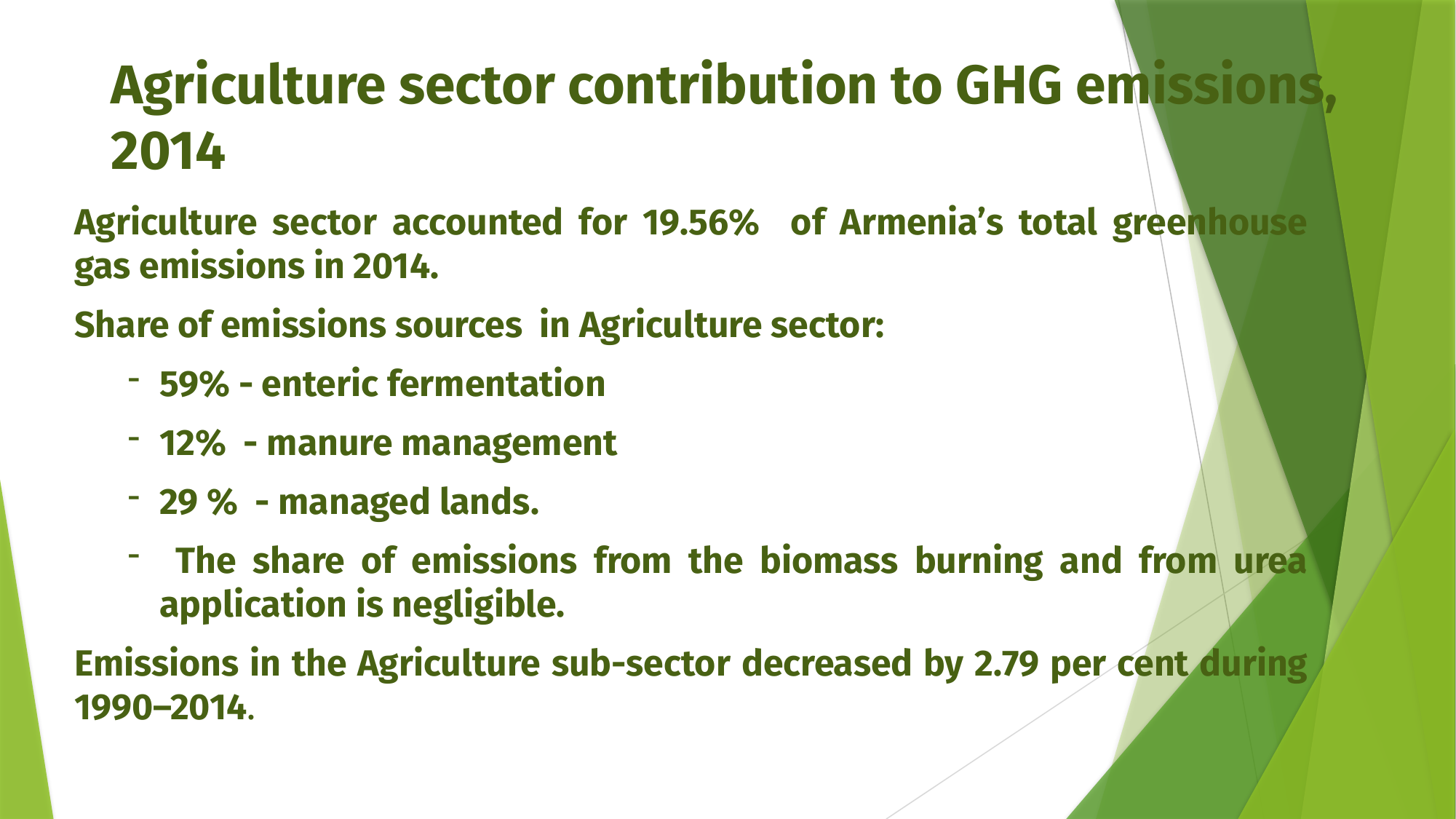

# Agriculture sector contribution to GHG emissions, 2014
Agriculture sector accounted for 19.56%  of Armenia’s total greenhouse gas emissions in 2014.
Share of emissions sources  in Agriculture sector:
59% - enteric fermentation
12%  - manure management
29 %  - managed lands.
 The share of emissions from the biomass burning and from urea application is negligible.
Emissions in the Agriculture sub-sector decreased by 2.79 per cent during 1990–2014.